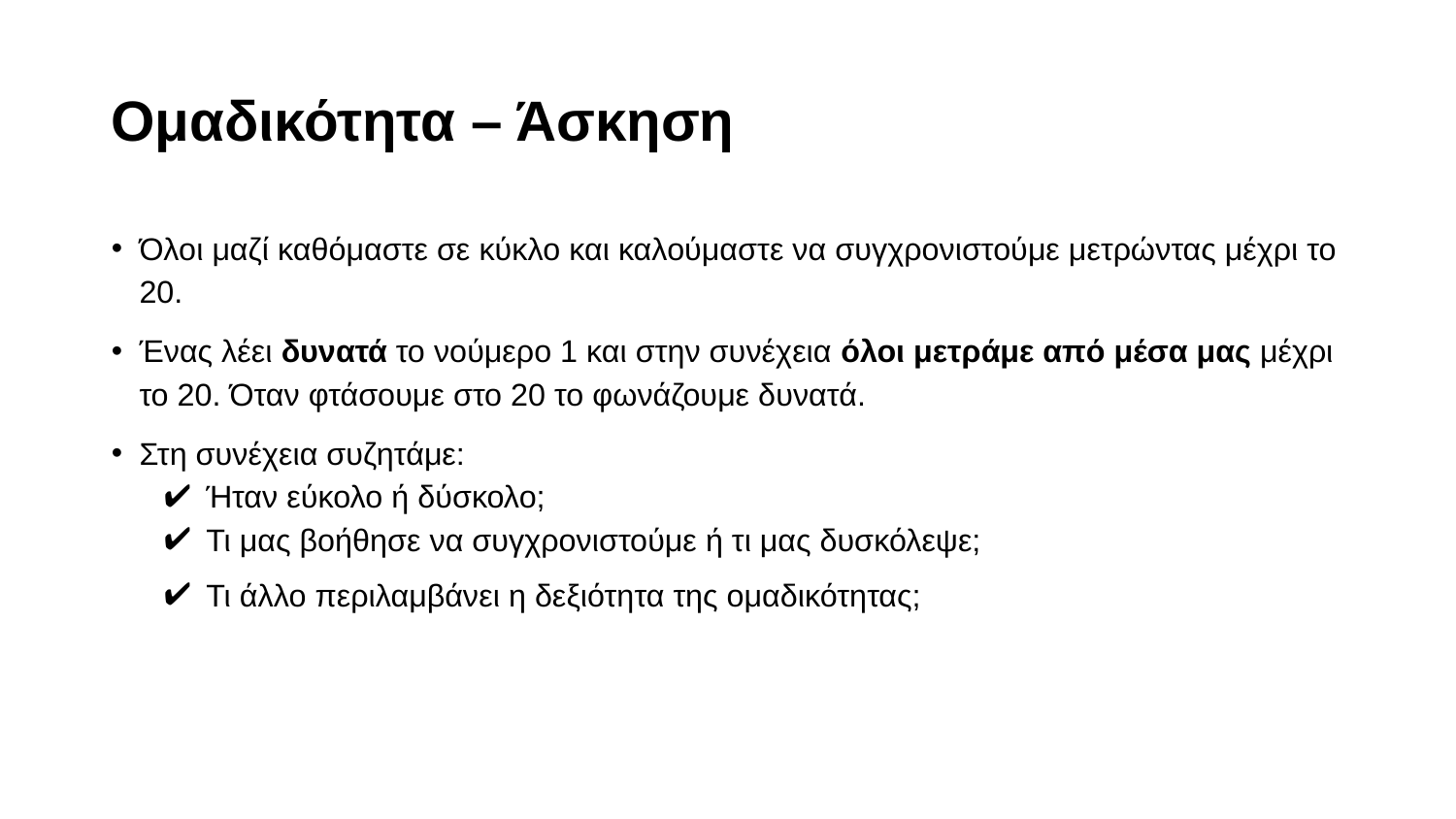

# Ομαδικότητα – Άσκηση
Όλοι μαζί καθόμαστε σε κύκλο και καλούμαστε να συγχρονιστούμε μετρώντας μέχρι το 20.
Ένας λέει δυνατά το νούμερο 1 και στην συνέχεια όλοι μετράμε από μέσα μας μέχρι το 20. Όταν φτάσουμε στο 20 το φωνάζουμε δυνατά.
Στη συνέχεια συζητάμε:
Ήταν εύκολο ή δύσκολο;
Τι μας βοήθησε να συγχρονιστούμε ή τι μας δυσκόλεψε;
Τι άλλο περιλαμβάνει η δεξιότητα της ομαδικότητας;